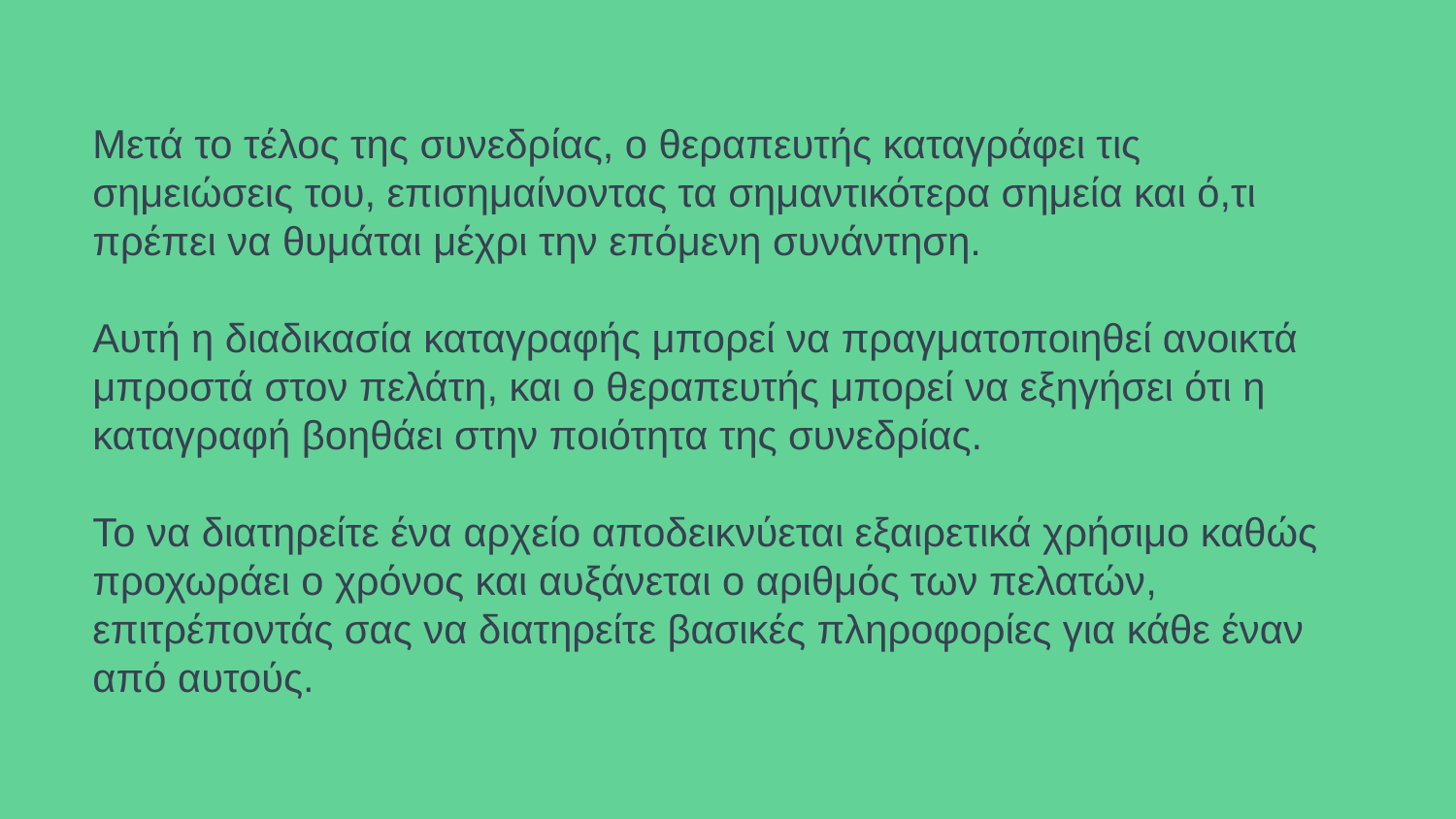

# Μετά το τέλος της συνεδρίας, ο θεραπευτής καταγράφει τις σημειώσεις του, επισημαίνοντας τα σημαντικότερα σημεία και ό,τι πρέπει να θυμάται μέχρι την επόμενη συνάντηση.

Αυτή η διαδικασία καταγραφής μπορεί να πραγματοποιηθεί ανοικτά μπροστά στον πελάτη, και ο θεραπευτής μπορεί να εξηγήσει ότι η καταγραφή βοηθάει στην ποιότητα της συνεδρίας.

Το να διατηρείτε ένα αρχείο αποδεικνύεται εξαιρετικά χρήσιμο καθώς προχωράει ο χρόνος και αυξάνεται ο αριθμός των πελατών, επιτρέποντάς σας να διατηρείτε βασικές πληροφορίες για κάθε έναν από αυτούς.